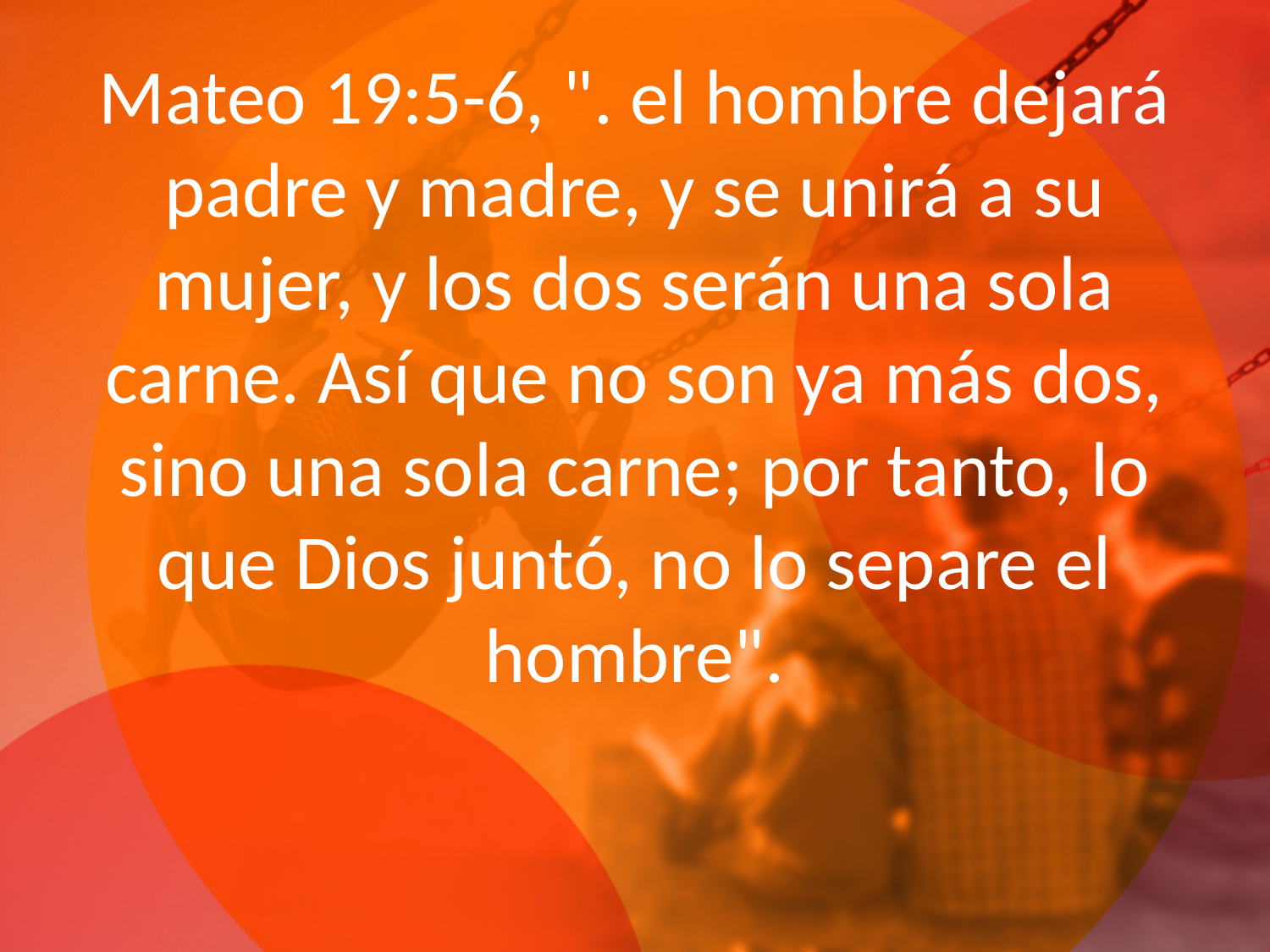

# Mateo 19:5-6, ". el hombre dejará padre y madre, y se unirá a su mujer, y los dos serán una sola carne. Así que no son ya más dos, sino una sola carne; por tanto, lo que Dios juntó, no lo separe el hombre".